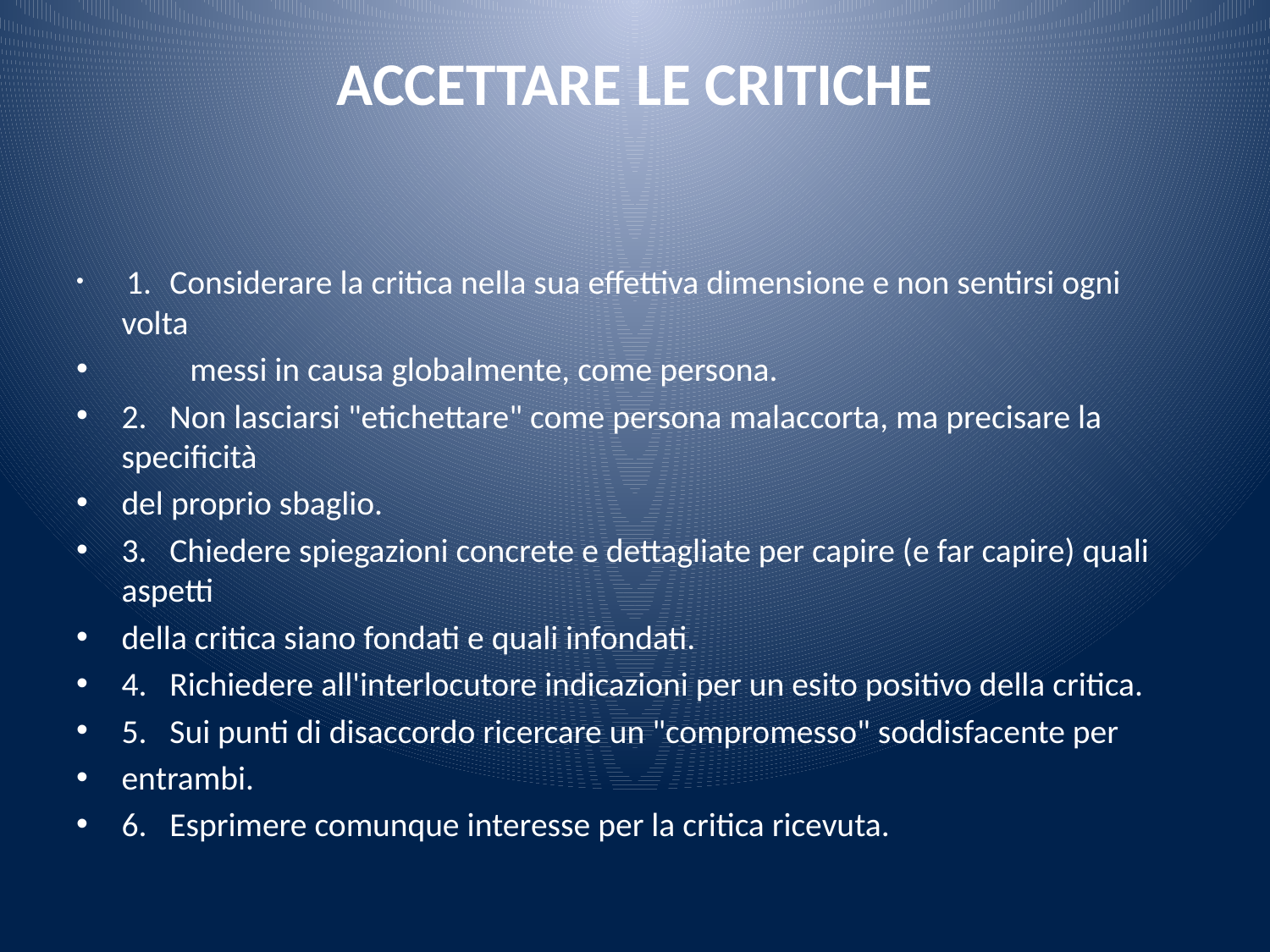

# ACCETTARE LE CRITICHE

 1. 	Considerare la critica nella sua effettiva dimensione e non sentirsi ogni volta
         messi in causa globalmente, come persona.
2.	Non lasciarsi "etichettare" come persona malaccorta, ma precisare la specificità
	del proprio sbaglio.
3.	Chiedere spiegazioni concrete e dettagliate per capire (e far capire) quali aspetti
	della critica siano fondati e quali infondati.
4.	Richiedere all'interlocutore indicazioni per un esito positivo della critica.
5.	Sui punti di disaccordo ricercare un "compromesso" soddisfacente per
	entrambi.
6.	Esprimere comunque interesse per la critica ricevuta.